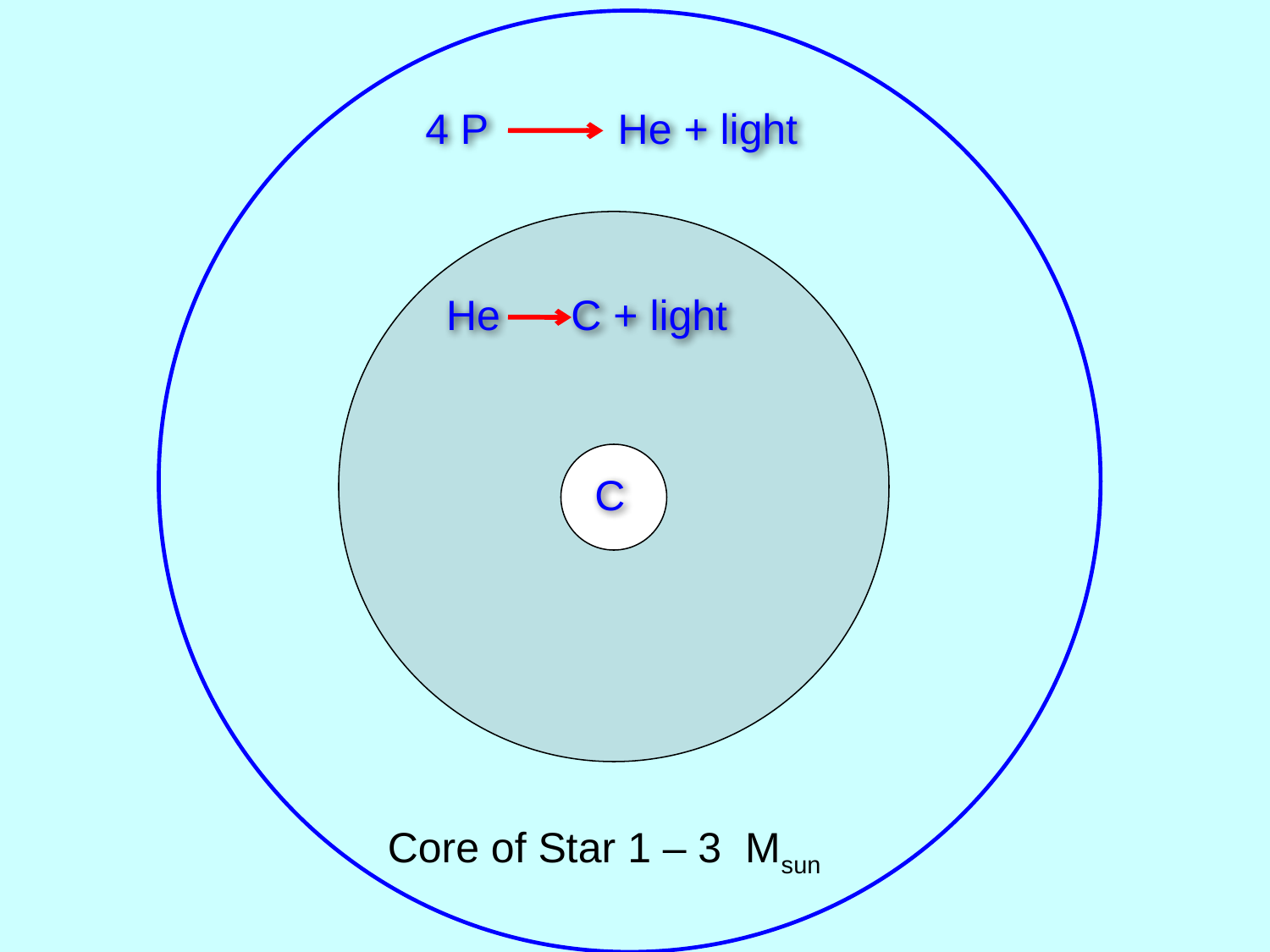

4 P           He + light

He      C + light

C

Core of Star 1 – 3  Msun